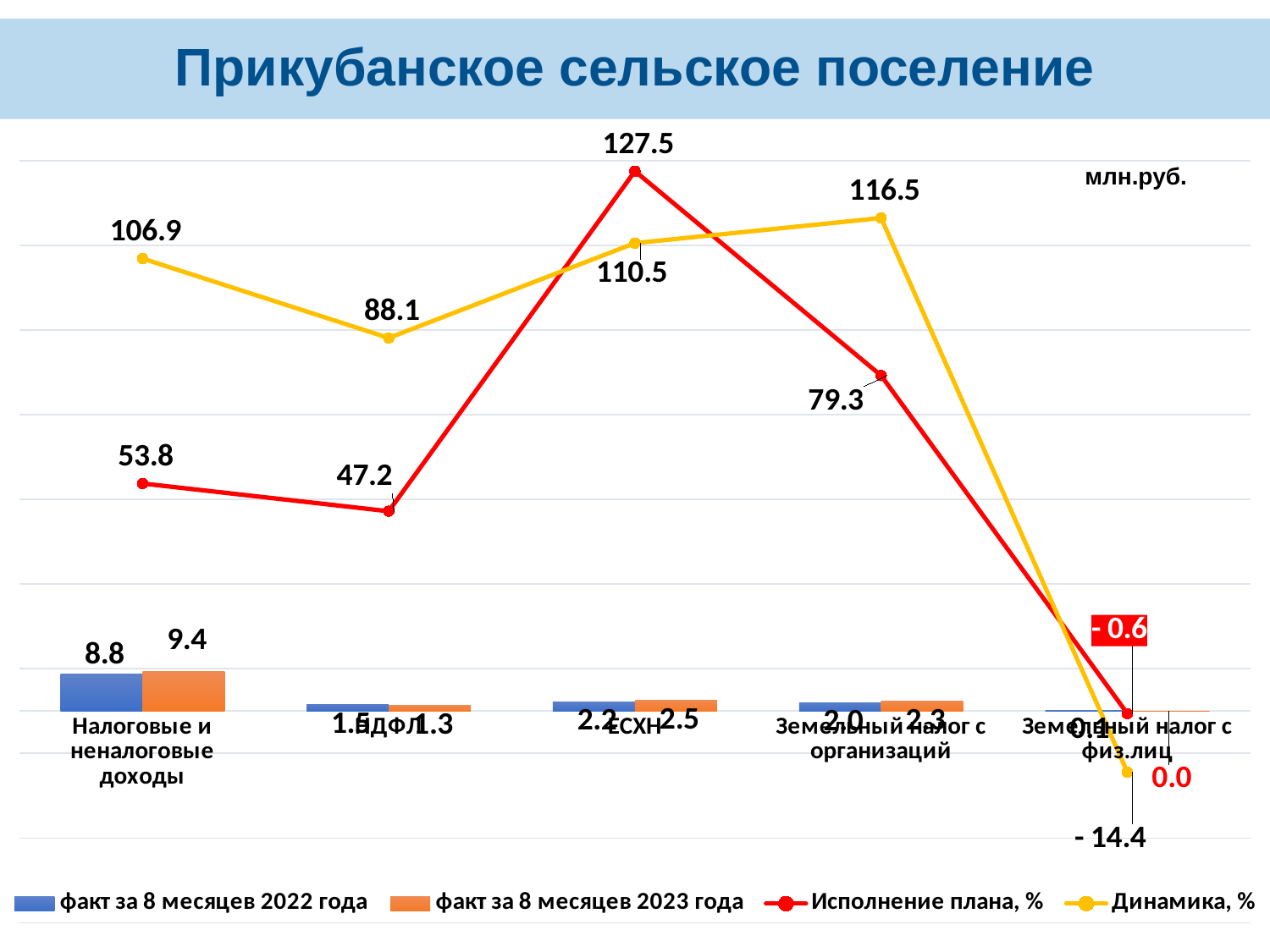

# Прикубанское сельское поселение

### Chart

| Category | факт за 8 месяцев 2022 года | факт за 8 месяцев 2023 года | Исполнение плана, % | Динамика, % |
|---|---|---|---|---|
| Налоговые и неналоговые доходы | 8.781119369999999 | 9.3882086 | 53.75226071671905 | 106.91357450479575 |
| НДФЛ | 1.52616302 | 1.3451098899999998 | 47.19683824561403 | 88.1367109786214 |
| ЕСХН | 2.22663926 | 2.4614729200000003 | 127.53745699481867 | 110.54655166728715 |
| Земельный налог с организаций | 1.97339447 | 2.2983402500000003 | 79.25311206896554 | 116.46633680898076 |
| Земельный налог с физ.лиц | 0.14652177 | -0.021145329999999952 | -0.595643098591548 | -14.431527820063838 |
млн.руб.